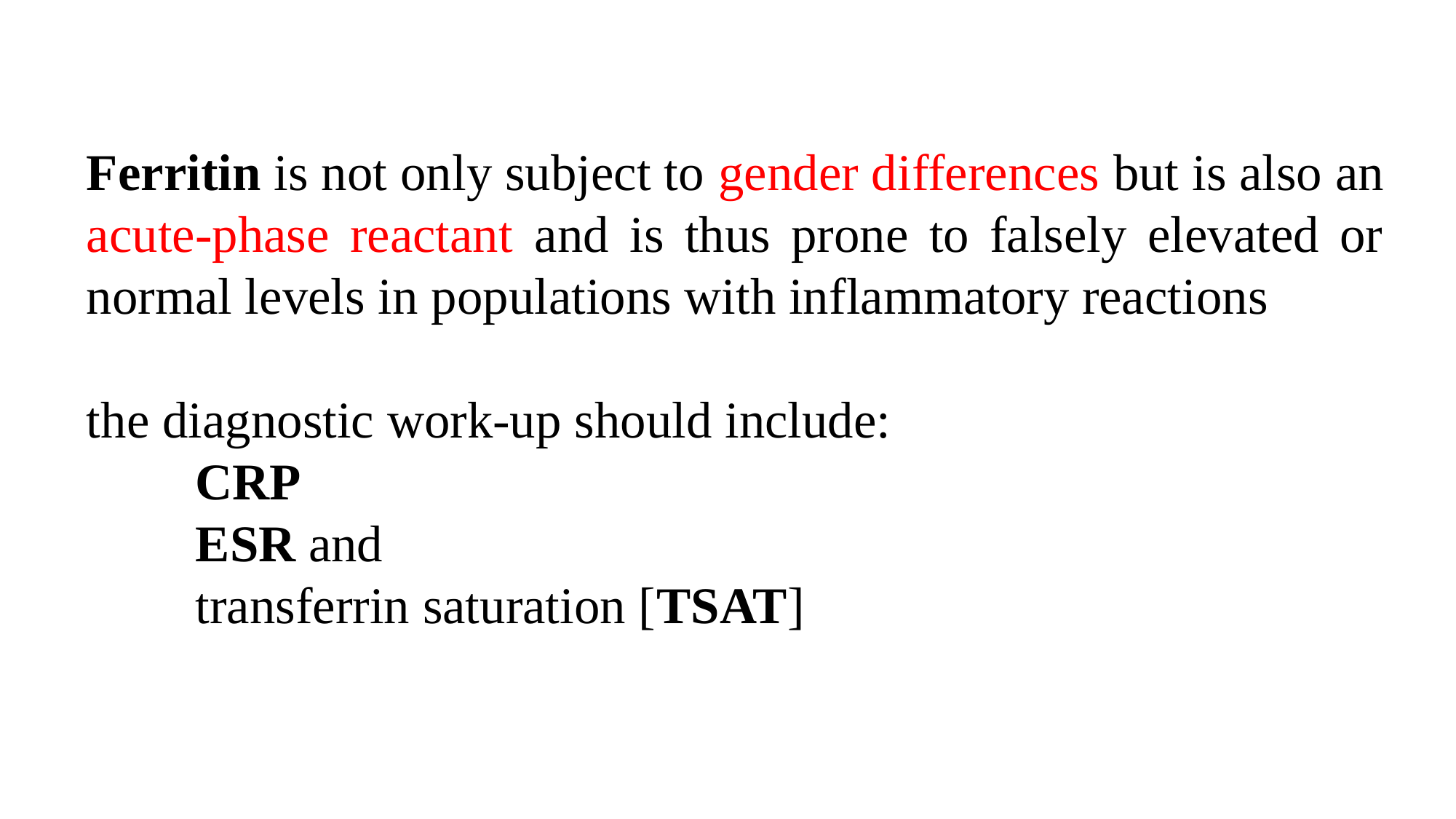

Ferritin is not only subject to gender differences but is also an acute-phase reactant and is thus prone to falsely elevated or normal levels in populations with inflammatory reactions

the diagnostic work-up should include:
	CRP
	ESR and
	transferrin saturation [TSAT]